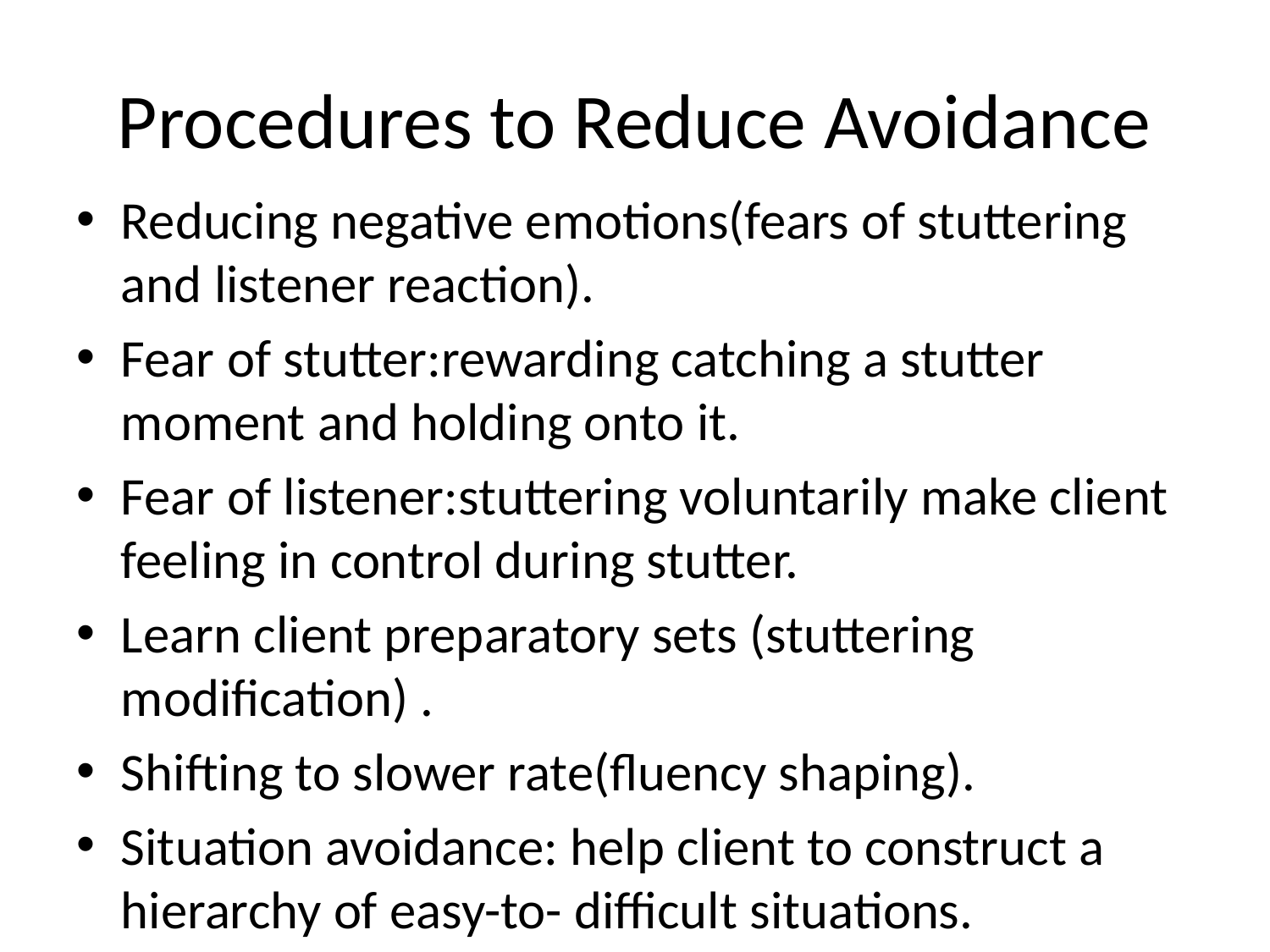

# Procedures to Reduce Avoidance
Reducing negative emotions(fears of stuttering and listener reaction).
Fear of stutter:rewarding catching a stutter moment and holding onto it.
Fear of listener:stuttering voluntarily make client feeling in control during stutter.
Learn client preparatory sets (stuttering modification) .
Shifting to slower rate(fluency shaping).
Situation avoidance: help client to construct a hierarchy of easy-to- difficult situations.